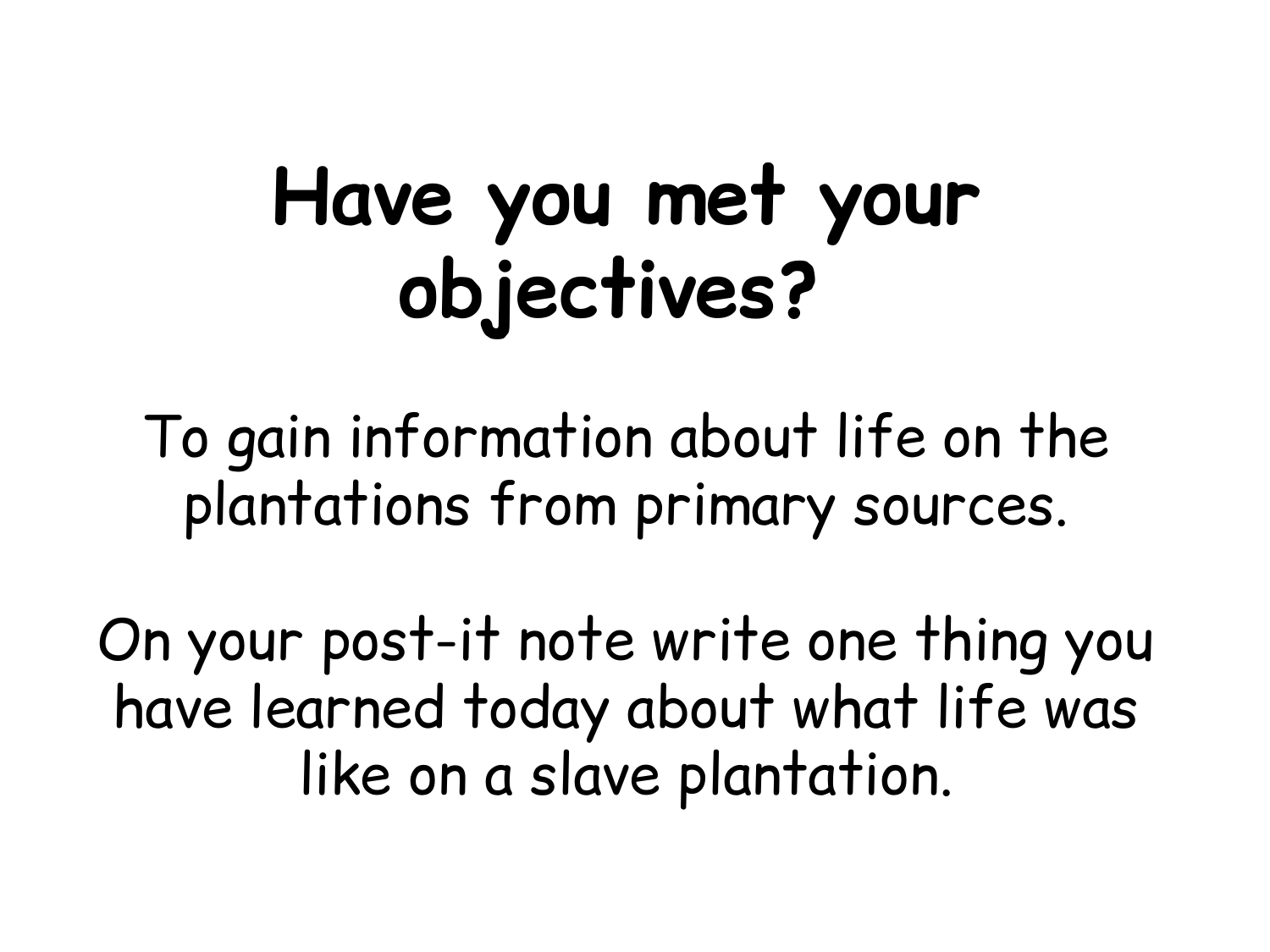

# Have you met your objectives? To gain information about life on the plantations from primary sources. On your post-it note write one thing you have learned today about what life was like on a slave plantation.